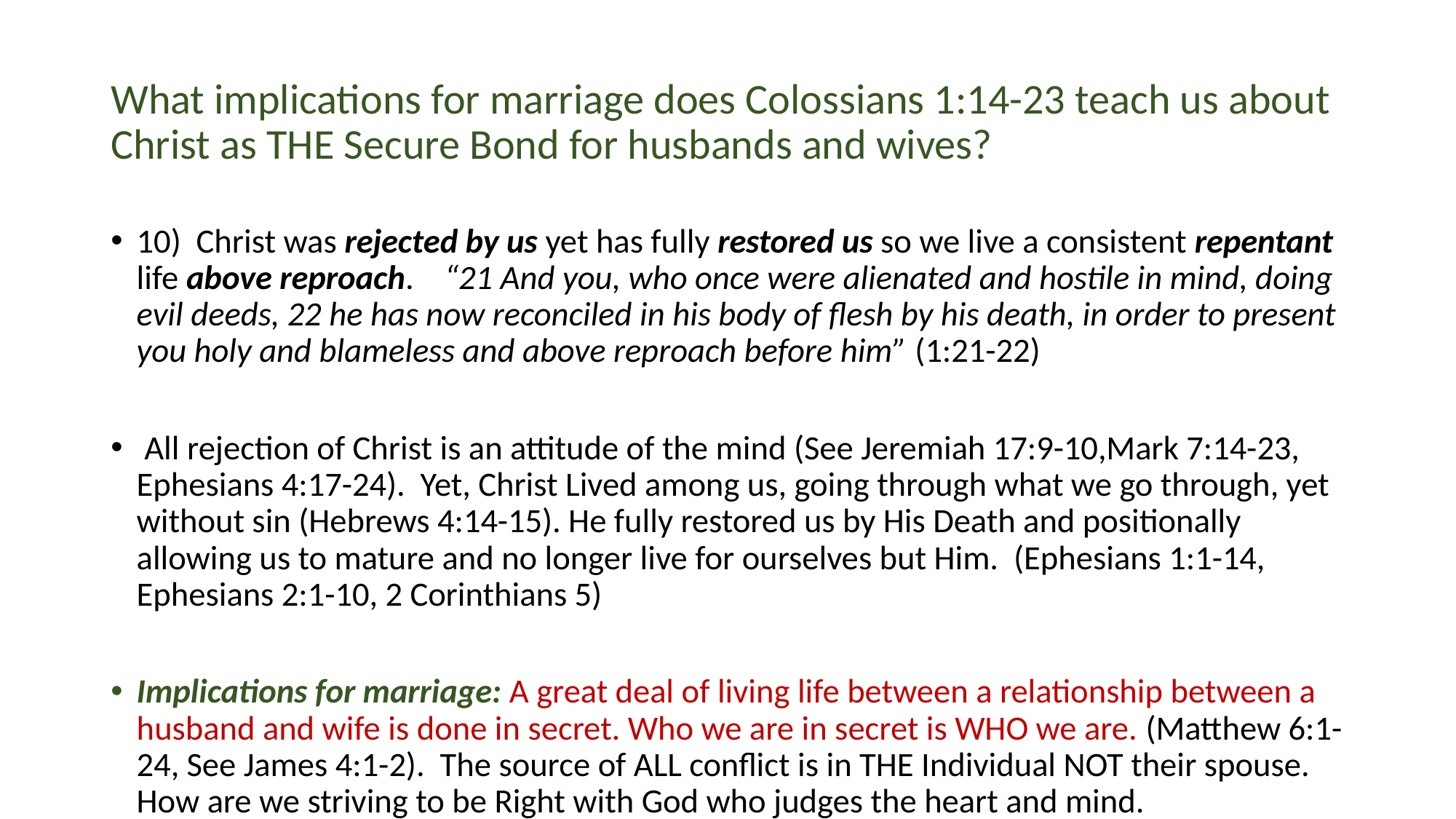

# What implications for marriage does Colossians 1:14-23 teach us about Christ as THE Secure Bond for husbands and wives?
10)  Christ was rejected by us yet has fully restored us so we live a consistent repentant life above reproach.    “21 And you, who once were alienated and hostile in mind, doing evil deeds, 22 he has now reconciled in his body of flesh by his death, in order to present you holy and blameless and above reproach before him” (1:21-22)

 All rejection of Christ is an attitude of the mind (See Jeremiah 17:9-10,Mark 7:14-23,  Ephesians 4:17-24).  Yet, Christ Lived among us, going through what we go through, yet without sin (Hebrews 4:14-15). He fully restored us by His Death and positionally allowing us to mature and no longer live for ourselves but Him.  (Ephesians 1:1-14, Ephesians 2:1-10, 2 Corinthians 5)

Implications for marriage: A great deal of living life between a relationship between a husband and wife is done in secret. Who we are in secret is WHO we are. (Matthew 6:1-24, See James 4:1-2).  The source of ALL conflict is in THE Individual NOT their spouse.  How are we striving to be Right with God who judges the heart and mind.